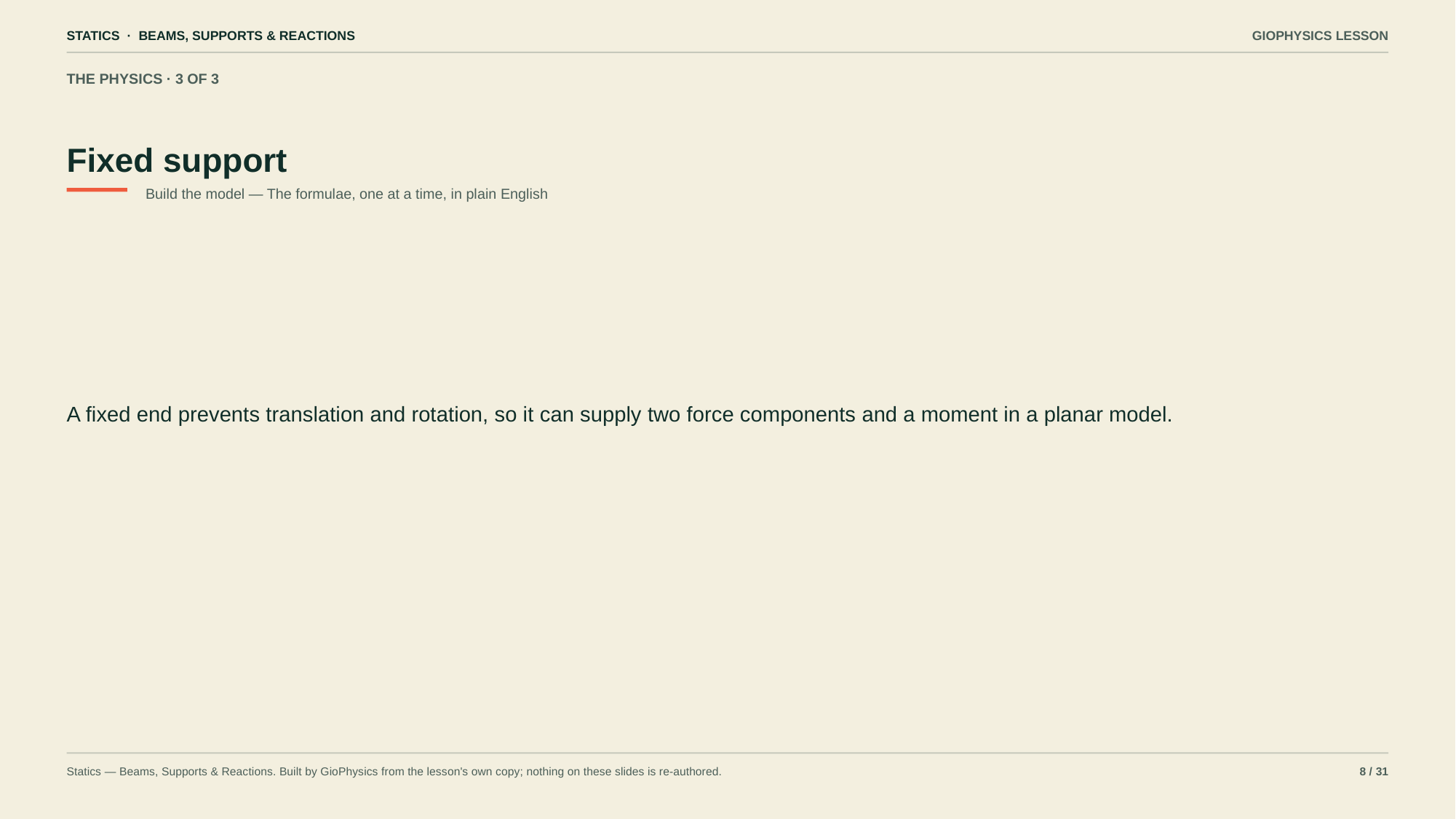

STATICS  ·  BEAMS, SUPPORTS & REACTIONS
GIOPHYSICS LESSON

THE PHYSICS · 3 OF 3
Fixed support
Build the model — The formulae, one at a time, in plain English

A fixed end prevents translation and rotation, so it can supply two force components and a moment in a planar model.

Statics — Beams, Supports & Reactions. Built by GioPhysics from the lesson's own copy; nothing on these slides is re-authored.
8 / 31